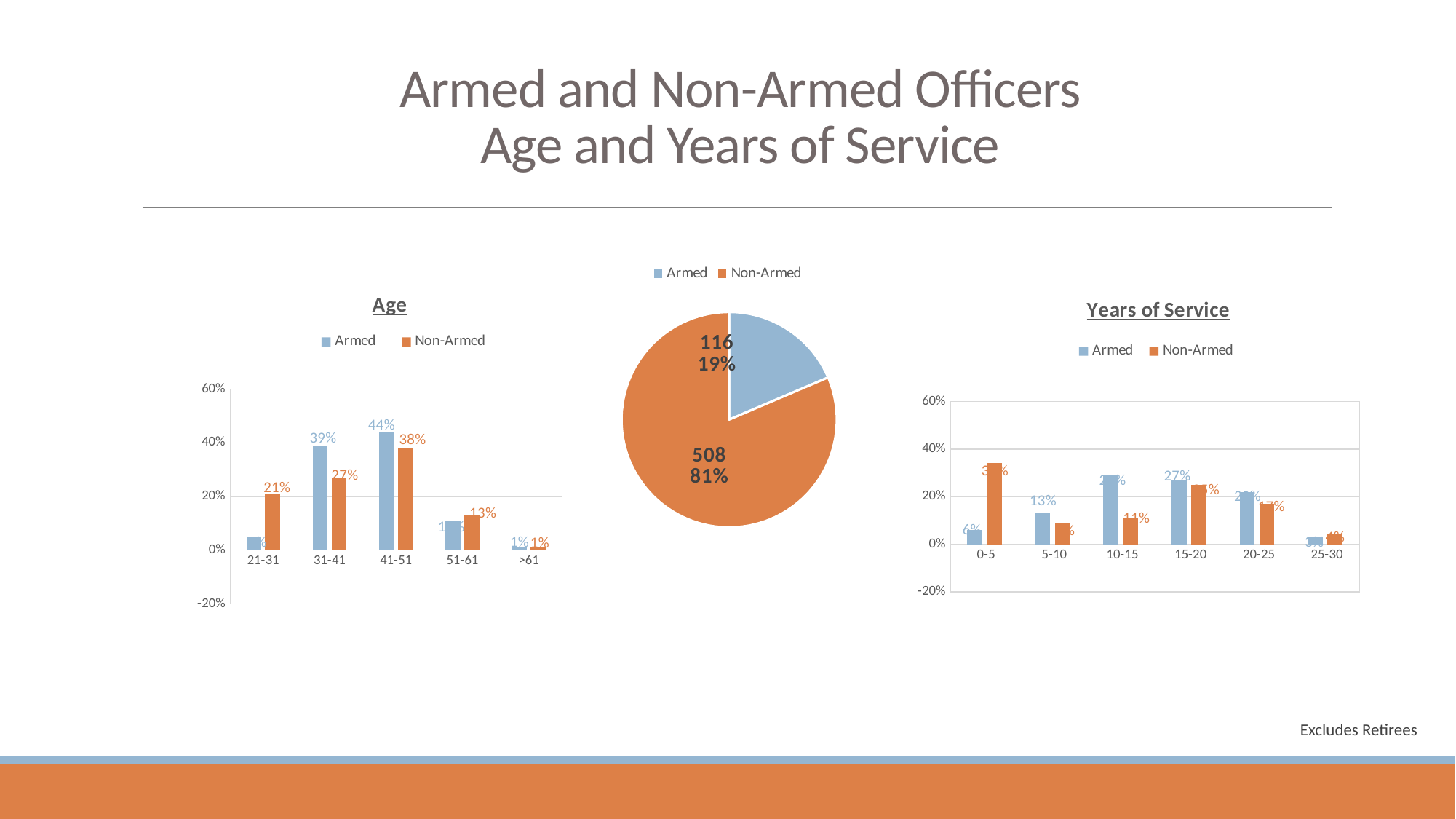

# Armed and Non-Armed Officers Age and Years of Service

### Chart

| Category |
|---|

### Chart: Age

| Category | Armed | Non-Armed |
|---|---|---|
| 21-31 | 0.05 | 0.21 |
| 31-41 | 0.39 | 0.27 |
| 41-51 | 0.44 | 0.38 |
| 51-61 | 0.11 | 0.13 |
| >61 | 0.01 | 0.01 |

### Chart

| Category | Percentage of officers that are armed vs non-armed |
|---|---|
| Armed | 116.0 |
| Non-Armed | 508.0 |

### Chart: Years of Service

| Category | Armed | Non-Armed |
|---|---|---|
|  0-5 | 0.06 | 0.34 |
|  5-10 | 0.13 | 0.09 |
|  10-15 | 0.29 | 0.11 |
|  15-20 | 0.27 | 0.25 |
|  20-25 | 0.22 | 0.17 |
|  25-30 | 0.03 | 0.04 |
Excludes Retirees